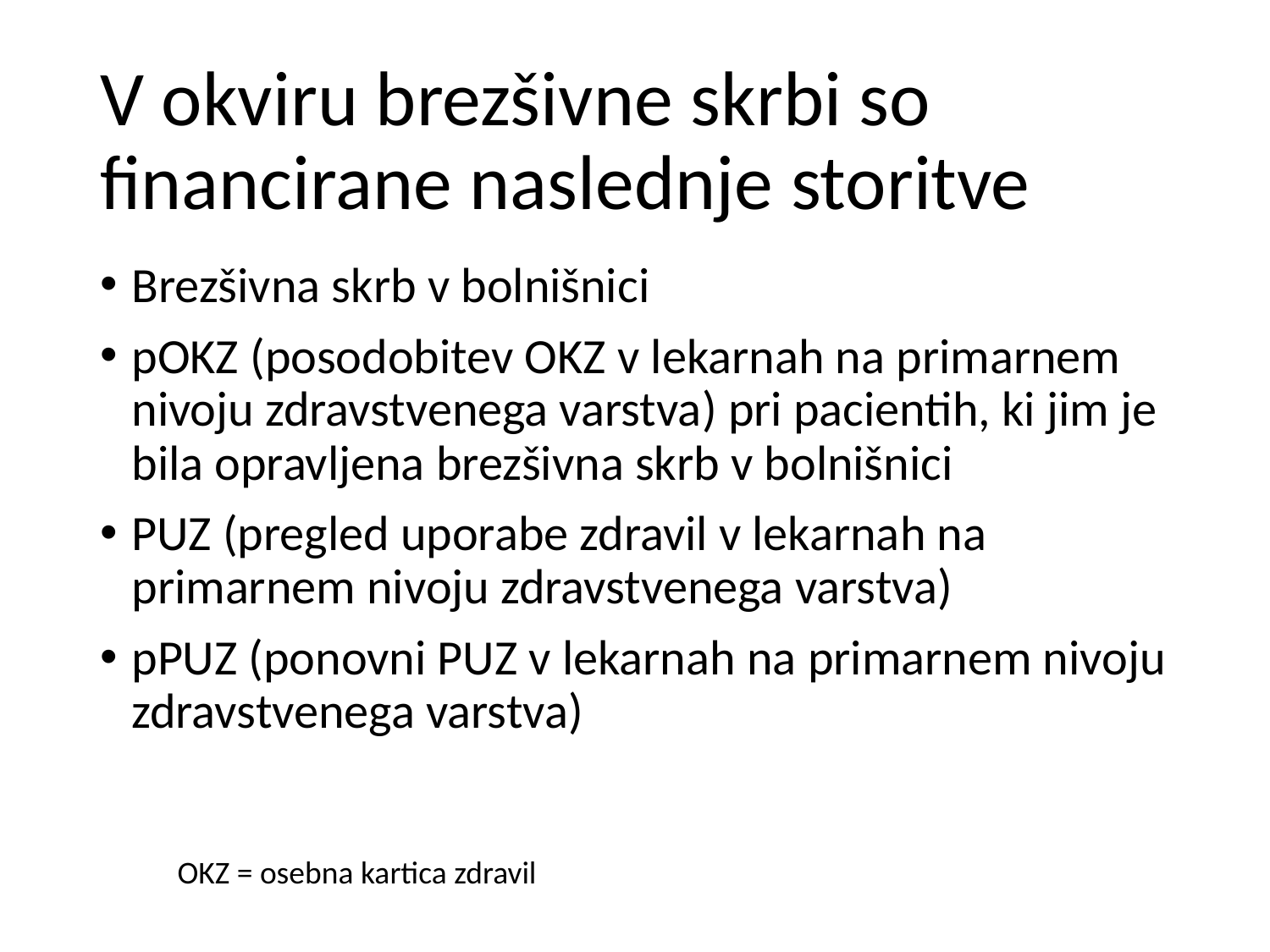

# V okviru brezšivne skrbi so financirane naslednje storitve
Brezšivna skrb v bolnišnici
pOKZ (posodobitev OKZ v lekarnah na primarnem nivoju zdravstvenega varstva) pri pacientih, ki jim je bila opravljena brezšivna skrb v bolnišnici
PUZ (pregled uporabe zdravil v lekarnah na primarnem nivoju zdravstvenega varstva)
pPUZ (ponovni PUZ v lekarnah na primarnem nivoju zdravstvenega varstva)
OKZ = osebna kartica zdravil